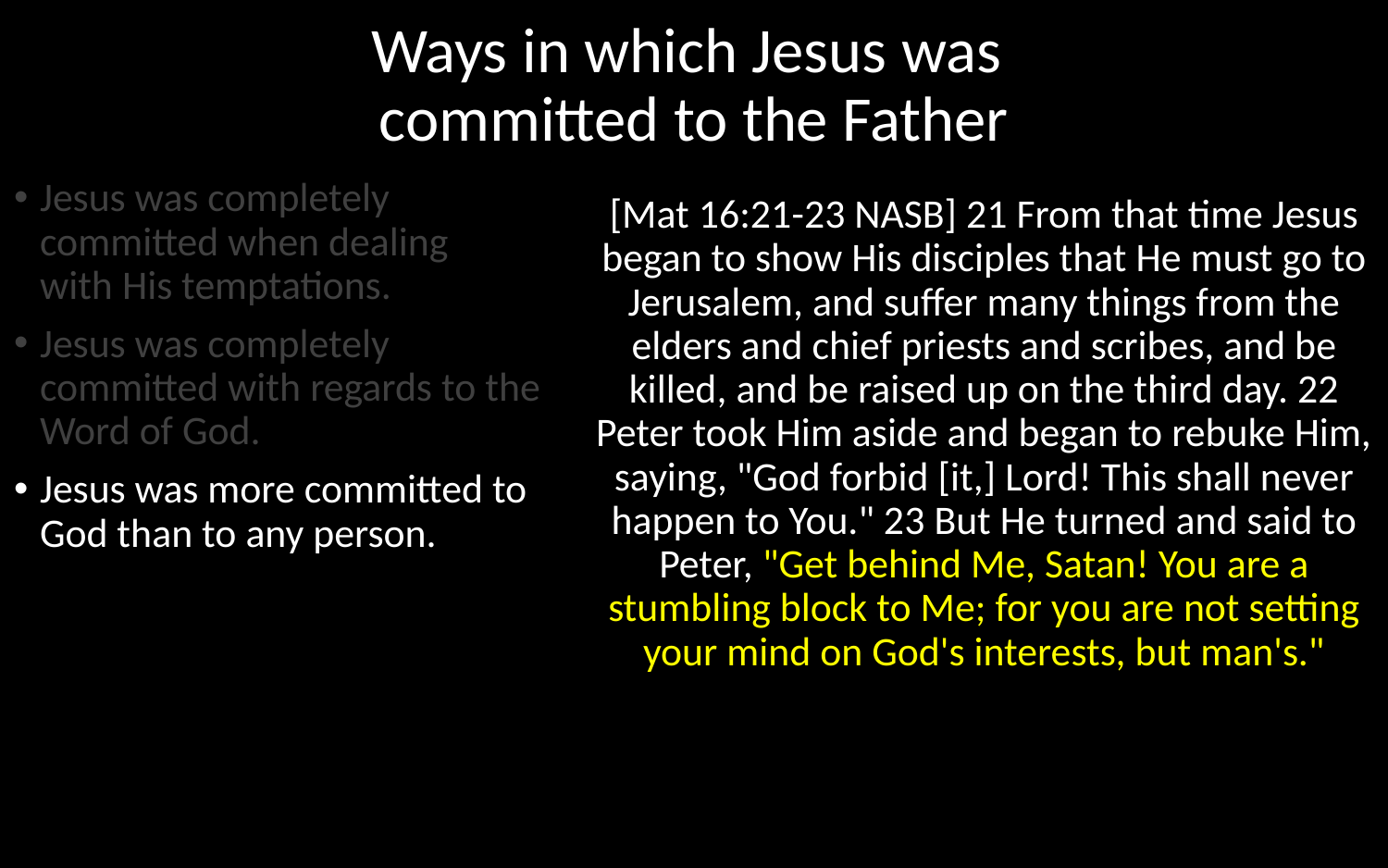

# Ways in which Jesus was committed to the Father
[Mat 16:21-23 NASB] 21 From that time Jesus began to show His disciples that He must go to Jerusalem, and suffer many things from the elders and chief priests and scribes, and be killed, and be raised up on the third day. 22 Peter took Him aside and began to rebuke Him, saying, "God forbid [it,] Lord! This shall never happen to You." 23 But He turned and said to Peter, "Get behind Me, Satan! You are a stumbling block to Me; for you are not setting your mind on God's interests, but man's."
Jesus was completely committed when dealing      with His temptations.
Jesus was completely committed with regards to the Word of God.
Jesus was more committed to God than to any person.